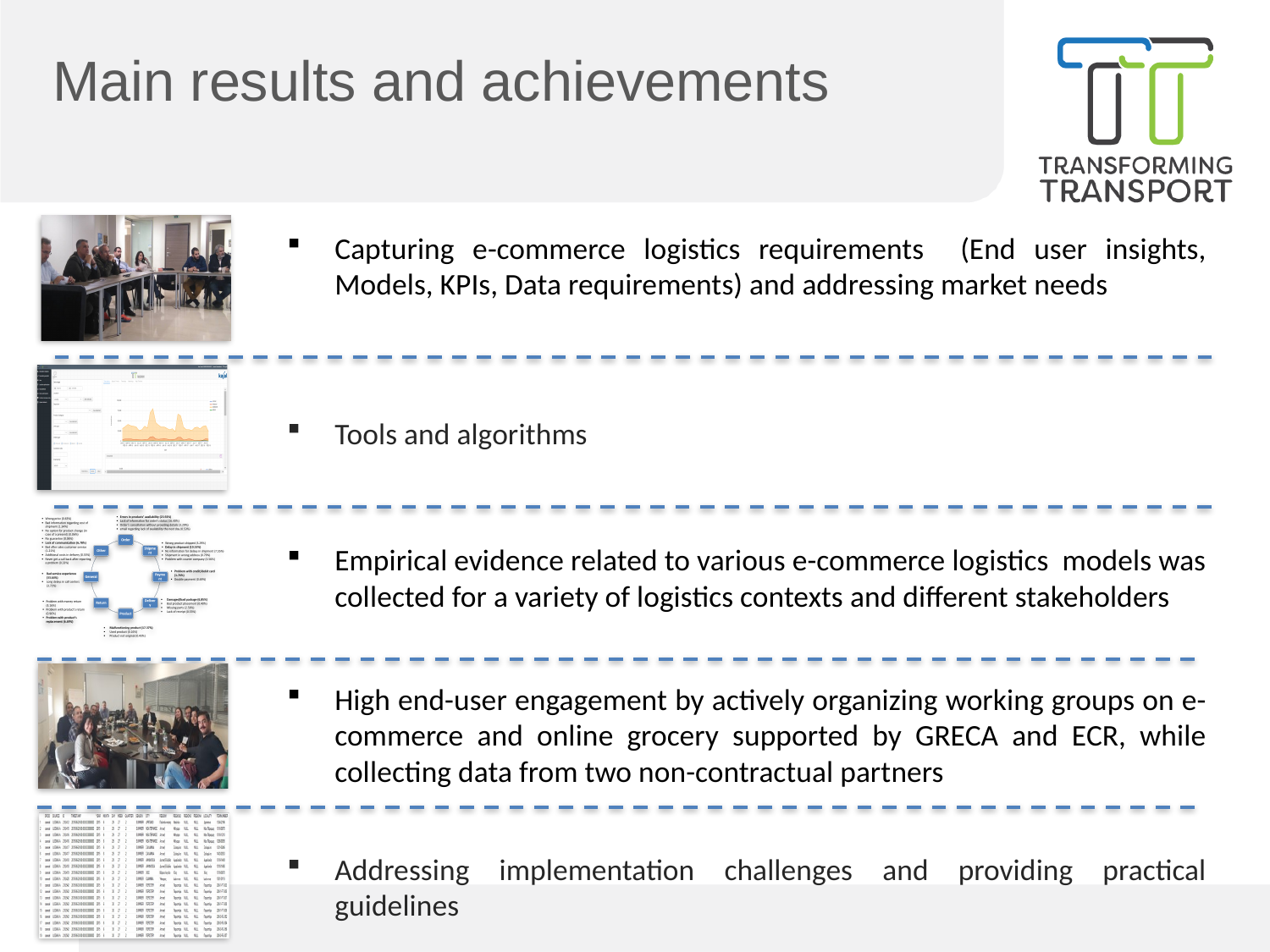

# Μain results and achievements

Capturing e-commerce logistics requirements  (End user insights, Models, KPIs, Data requirements) and addressing market needs

Tools and algorithms

Empirical evidence related to various e-commerce logistics  models was collected for a variety of logistics contexts and different stakeholders

High end-user engagement by actively organizing working groups on e-commerce and online grocery supported by GRECA and ECR, while collecting data from two non-contractual partners

Addressing implementation challenges and providing practical guidelines